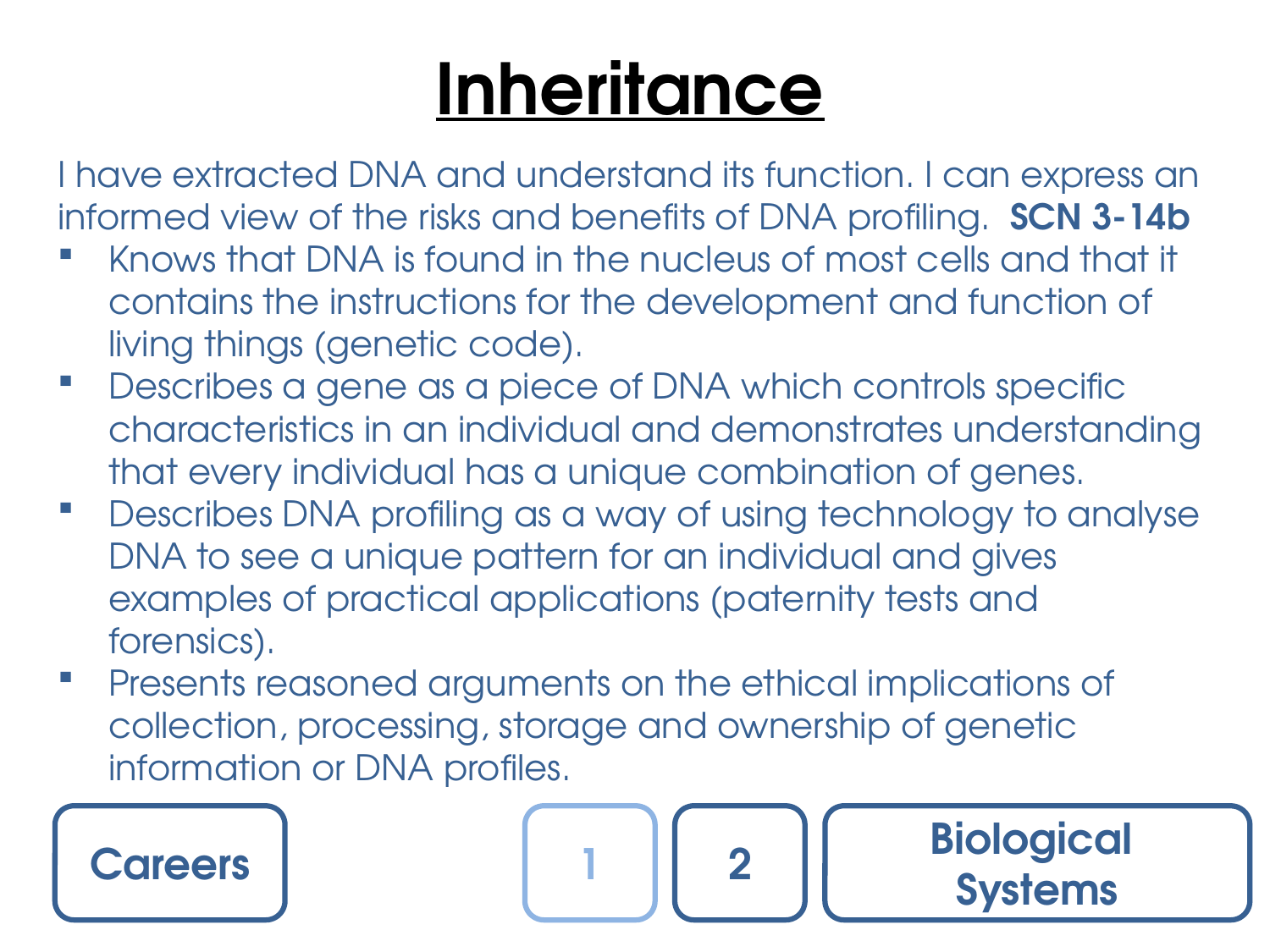

# Inheritance
I have extracted DNA and understand its function. I can express an informed view of the risks and benefits of DNA profiling.  SCN 3-14b
Knows that DNA is found in the nucleus of most cells and that it contains the instructions for the development and function of living things (genetic code).
Describes a gene as a piece of DNA which controls specific characteristics in an individual and demonstrates understanding that every individual has a unique combination of genes.
Describes DNA profiling as a way of using technology to analyse DNA to see a unique pattern for an individual and gives examples of practical applications (paternity tests and forensics).
Presents reasoned arguments on the ethical implications of collection, processing, storage and ownership of genetic information or DNA profiles.
Careers
1
2
Biological
Systems